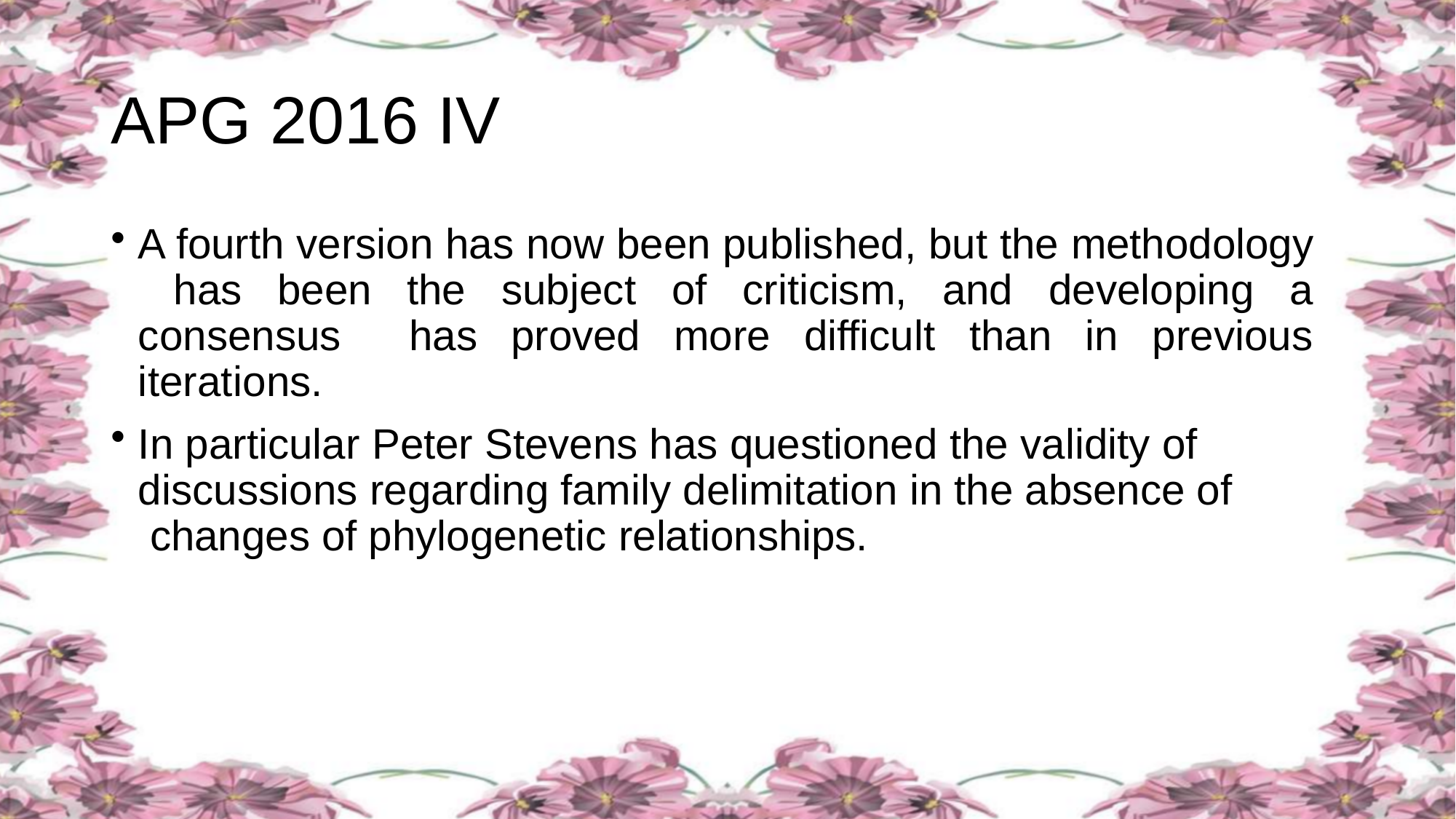

# APG 2016 IV
A fourth version has now been published, but the methodology  has been the subject of criticism, and developing a consensus  has proved more difficult than in previous iterations.
In particular Peter Stevens has questioned the validity of  discussions regarding family delimitation in the absence of  changes of phylogenetic relationships.